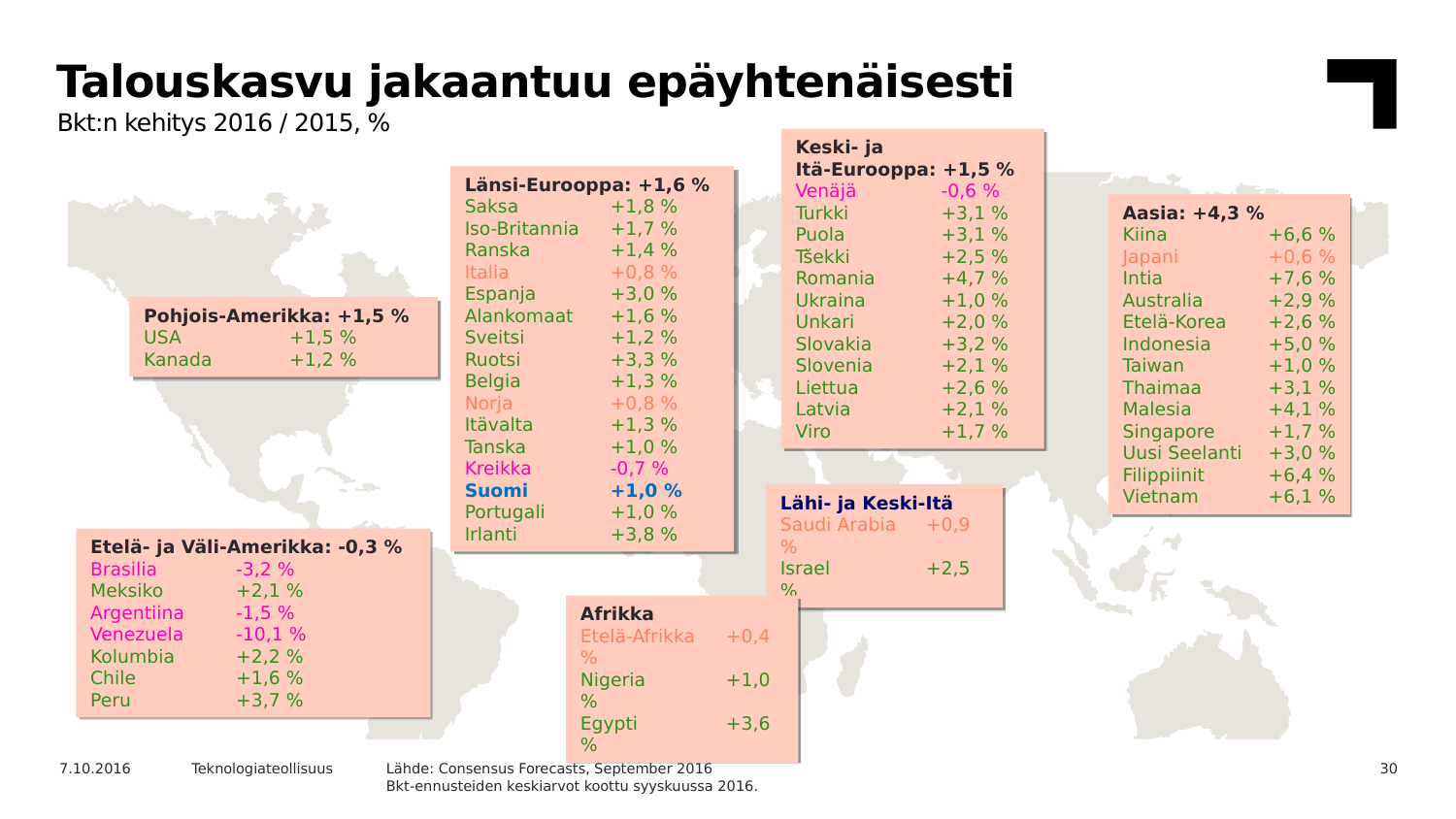

Talouskasvu jakaantuu epäyhtenäisesti
Bkt:n kehitys 2016 / 2015, %
Keski- ja
Itä-Eurooppa: +1,5 %
Venäjä  	-0,6 %
Turkki	+3,1 %
Puola  	+3,1 %
Tšekki 	+2,5 %
Romania  	+4,7 %
Ukraina 	+1,0 %
Unkari  	+2,0 %
Slovakia 	+3,2 %
Slovenia 	+2,1 %
Liettua 	+2,6 %
Latvia 	+2,1 %
Viro 	+1,7 %
Länsi-Eurooppa: +1,6 %
Saksa	+1,8 %
Iso-Britannia	+1,7 %
Ranska	+1,4 %
Italia	+0,8 %
Espanja	+3,0 %
Alankomaat	+1,6 %
Sveitsi	+1,2 %
Ruotsi	+3,3 %
Belgia	+1,3 %
Norja	+0,8 %
Itävalta	+1,3 %
Tanska	+1,0 %
Kreikka	-0,7 %
Suomi	+1,0 %
Portugali	+1,0 %
Irlanti	+3,8 %

Aasia: +4,3 %
Kiina	+6,6 %
Japani	+0,6 %
Intia	+7,6 %
Australia	+2,9 %
Etelä-Korea	+2,6 %
Indonesia	+5,0 %
Taiwan	+1,0 %
Thaimaa	+3,1 %
Malesia	+4,1 %
Singapore	+1,7 %
Uusi Seelanti	+3,0 %
Filippiinit	+6,4 %
Vietnam	+6,1 %
Pohjois-Amerikka: +1,5 %
USA	+1,5 %
Kanada	+1,2 %
Lähi- ja Keski-Itä
Saudi Arabia	+0,9 %
Israel	+2,5 %
Etelä- ja Väli-Amerikka: -0,3 %
Brasilia 	-3,2 %
Meksiko 	+2,1 %
Argentiina 	-1,5 %
Venezuela 	-10,1 %
Kolumbia 	+2,2 %
Chile 	+1,6 %
Peru 	+3,7 %
Afrikka
Etelä-Afrikka	+0,4 %
Nigeria	+1,0 %
Egypti	+3,6 %
Lähde: Consensus Forecasts, September 2016
Bkt-ennusteiden keskiarvot koottu syyskuussa 2016.

7.10.2016
Teknologiateollisuus
30